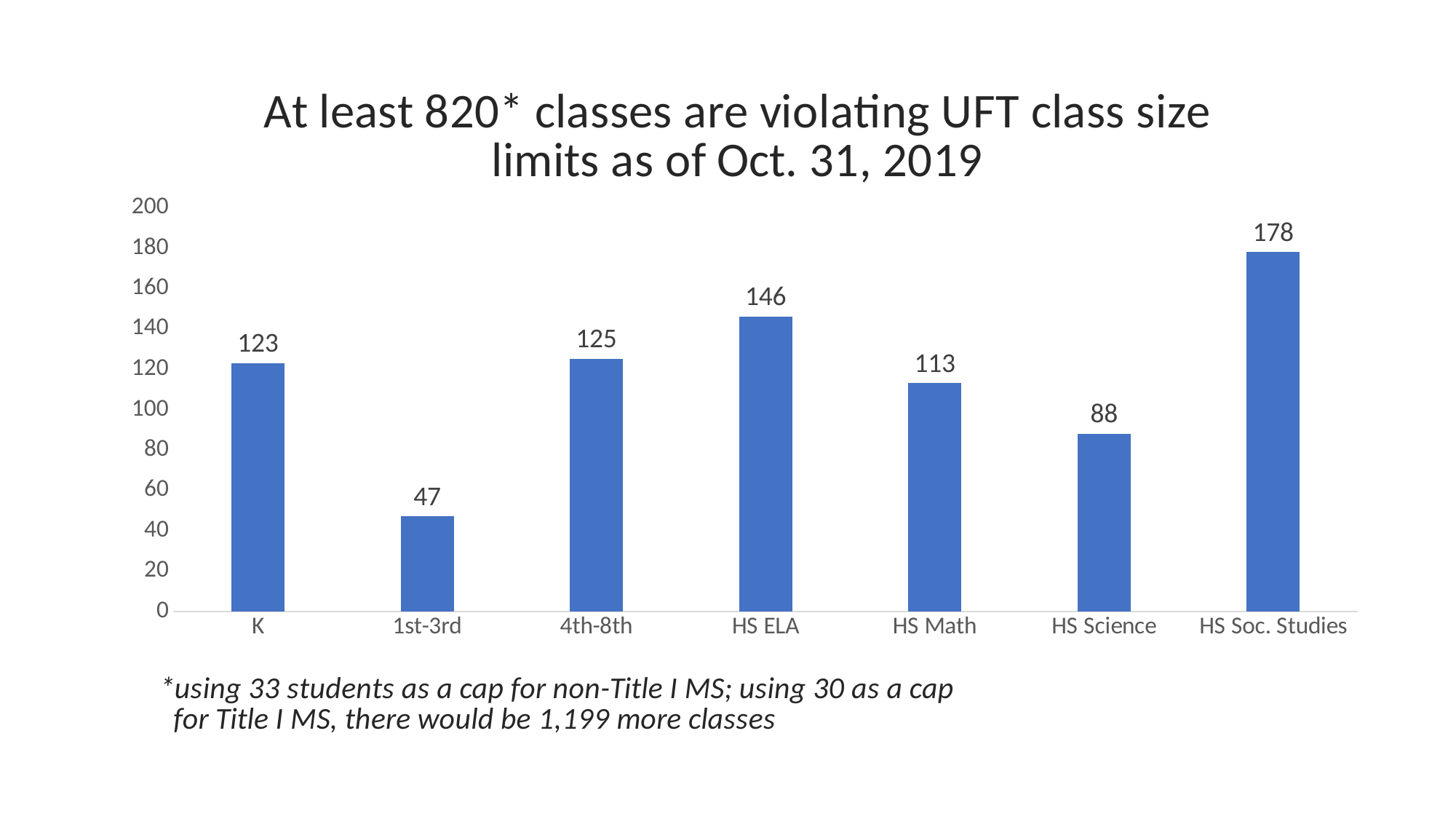

### Chart: At least 820* classes are violating UFT class size limits as of Oct. 31, 2019

| Category |  |
|---|---|
| K | 123.0 |
| 1st-3rd | 47.0 |
| 4th-8th | 125.0 |
| HS ELA | 146.0 |
| HS Math | 113.0 |
| HS Science | 88.0 |
| HS Soc. Studies | 178.0 |